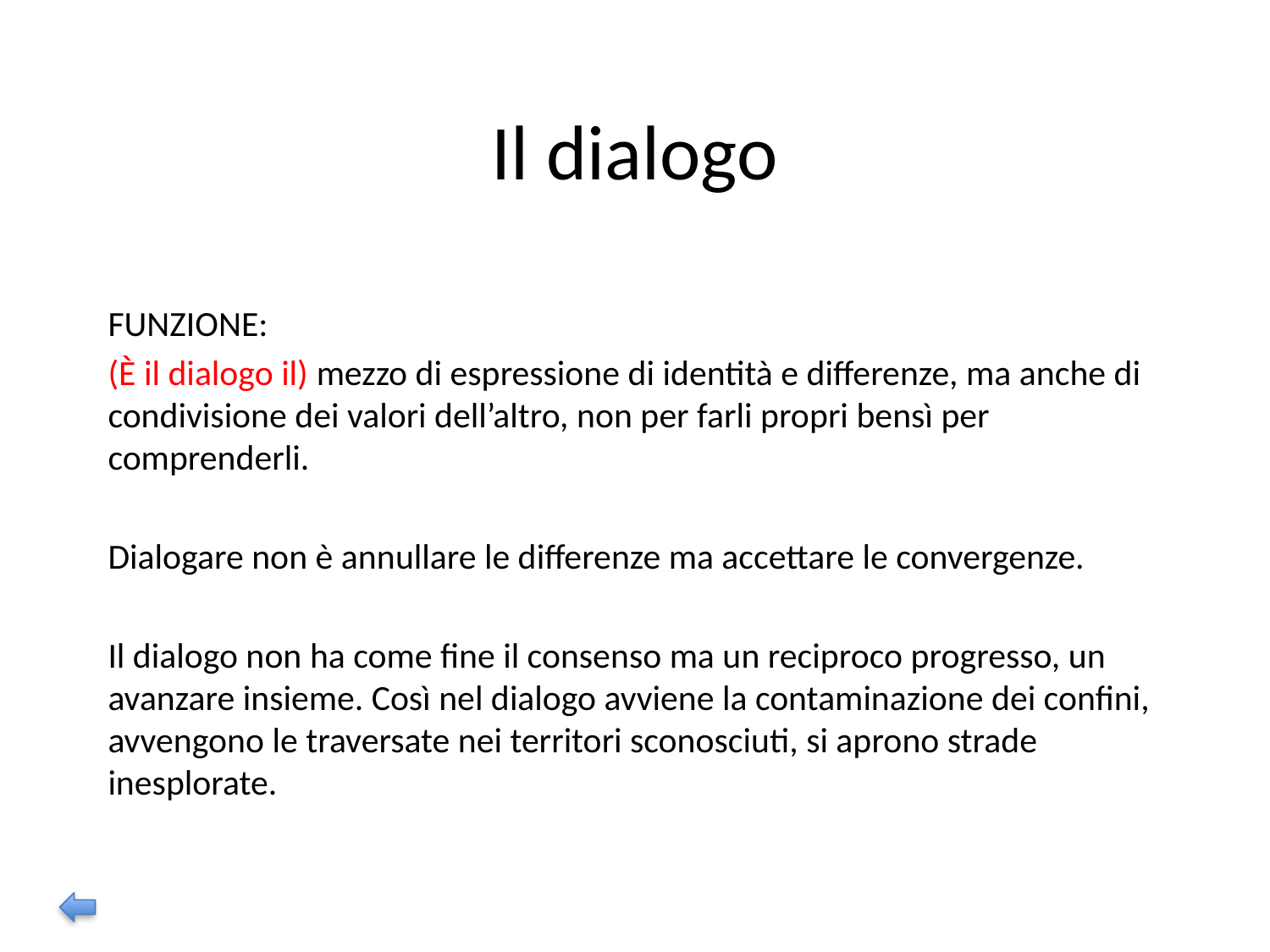

# Il dialogo
FUNZIONE:
(È il dialogo il) mezzo di espressione di identità e differenze, ma anche di condivisione dei valori dell’altro, non per farli propri bensì per comprenderli.

Dialogare non è annullare le differenze ma accettare le convergenze.

Il dialogo non ha come fine il consenso ma un reciproco progresso, un avanzare insieme. Così nel dialogo avviene la contaminazione dei confini, avvengono le traversate nei territori sconosciuti, si aprono strade inesplorate.